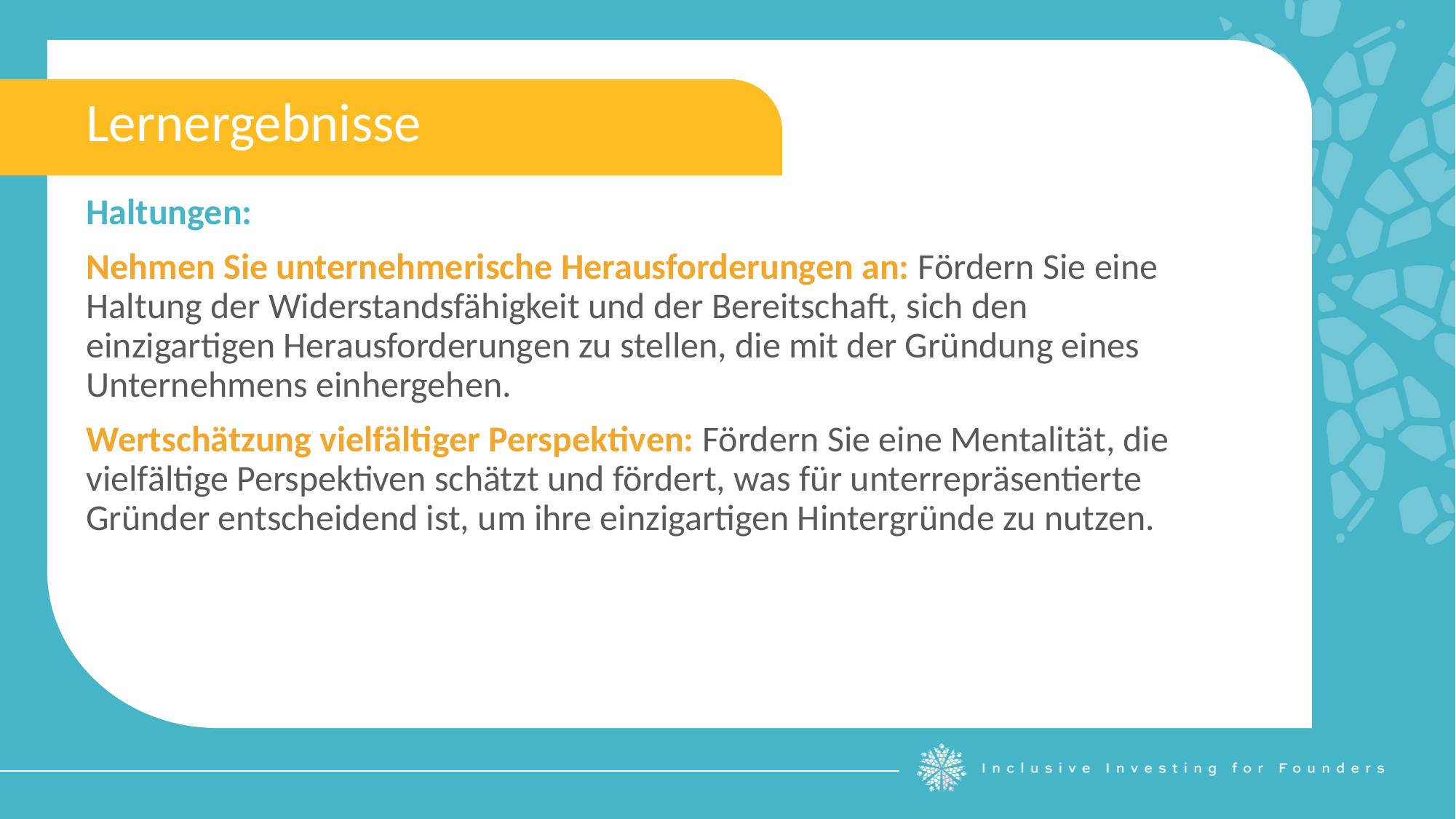

Lernergebnisse

Haltungen:
Nehmen Sie unternehmerische Herausforderungen an: Fördern Sie eine Haltung der Widerstandsfähigkeit und der Bereitschaft, sich den einzigartigen Herausforderungen zu stellen, die mit der Gründung eines Unternehmens einhergehen.
Wertschätzung vielfältiger Perspektiven: Fördern Sie eine Mentalität, die vielfältige Perspektiven schätzt und fördert, was für unterrepräsentierte Gründer entscheidend ist, um ihre einzigartigen Hintergründe zu nutzen.